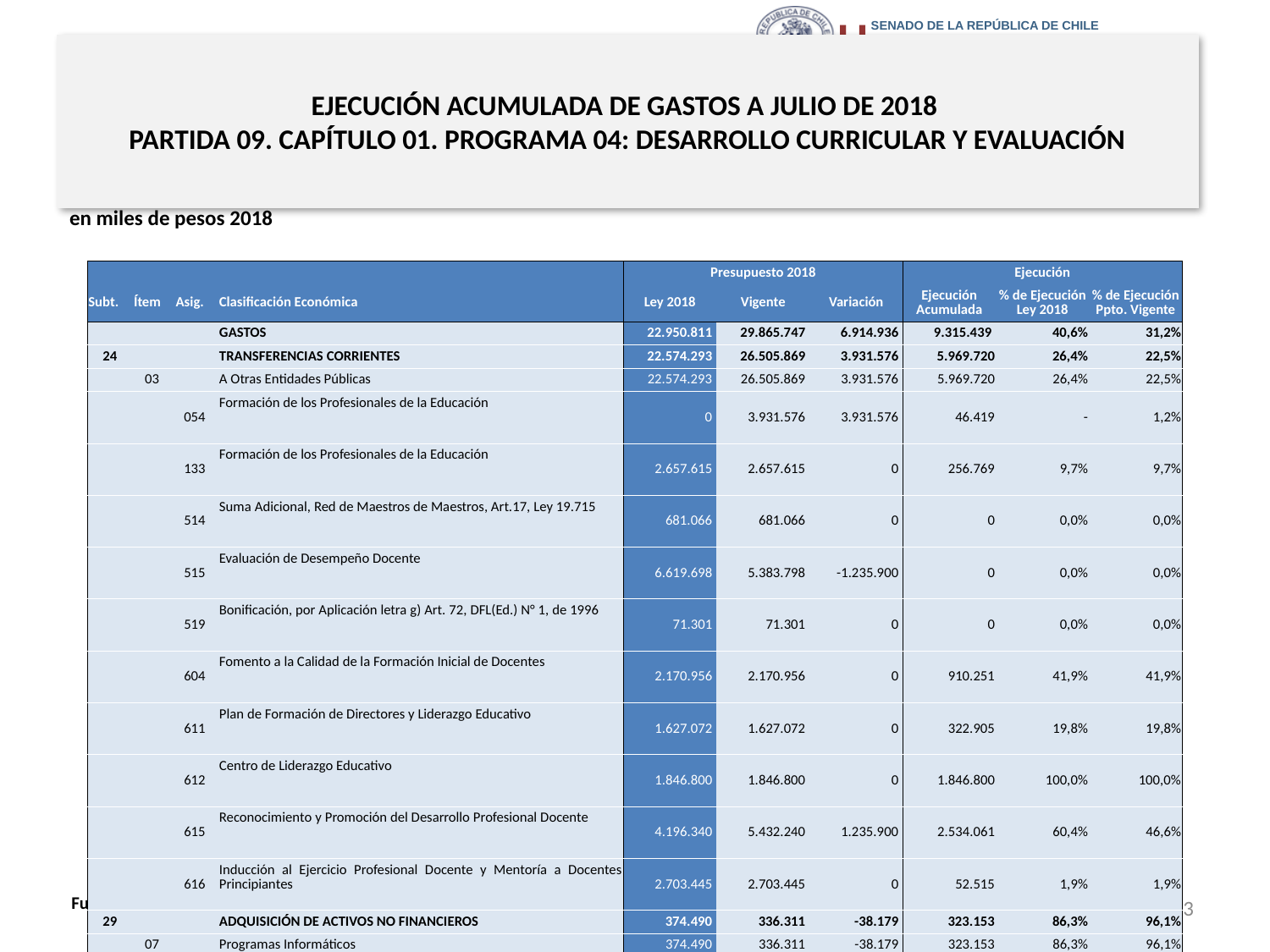

# EJECUCIÓN ACUMULADA DE GASTOS A JULIO DE 2018 PARTIDA 09. CAPÍTULO 01. PROGRAMA 04: DESARROLLO CURRICULAR Y EVALUACIÓN
en miles de pesos 2018
|  |  |  |  | Presupuesto 2018 |  |  | Ejecución |  |  |
| --- | --- | --- | --- | --- | --- | --- | --- | --- | --- |
| Subt. | Ítem | Asig. | Clasificación Económica | Ley 2018 | Vigente | Variación | Ejecución Acumulada | % de Ejecución Ley 2018 | % de Ejecución Ppto. Vigente |
|  |  |  | GASTOS | 22.950.811 | 29.865.747 | 6.914.936 | 9.315.439 | 40,6% | 31,2% |
| 24 |  |  | TRANSFERENCIAS CORRIENTES | 22.574.293 | 26.505.869 | 3.931.576 | 5.969.720 | 26,4% | 22,5% |
|  | 03 |  | A Otras Entidades Públicas | 22.574.293 | 26.505.869 | 3.931.576 | 5.969.720 | 26,4% | 22,5% |
|  |  | 054 | Formación de los Profesionales de la Educación | 0 | 3.931.576 | 3.931.576 | 46.419 | - | 1,2% |
|  |  | 133 | Formación de los Profesionales de la Educación | 2.657.615 | 2.657.615 | 0 | 256.769 | 9,7% | 9,7% |
|  |  | 514 | Suma Adicional, Red de Maestros de Maestros, Art.17, Ley 19.715 | 681.066 | 681.066 | 0 | 0 | 0,0% | 0,0% |
|  |  | 515 | Evaluación de Desempeño Docente | 6.619.698 | 5.383.798 | -1.235.900 | 0 | 0,0% | 0,0% |
|  |  | 519 | Bonificación, por Aplicación letra g) Art. 72, DFL(Ed.) N° 1, de 1996 | 71.301 | 71.301 | 0 | 0 | 0,0% | 0,0% |
|  |  | 604 | Fomento a la Calidad de la Formación Inicial de Docentes | 2.170.956 | 2.170.956 | 0 | 910.251 | 41,9% | 41,9% |
|  |  | 611 | Plan de Formación de Directores y Liderazgo Educativo | 1.627.072 | 1.627.072 | 0 | 322.905 | 19,8% | 19,8% |
|  |  | 612 | Centro de Liderazgo Educativo | 1.846.800 | 1.846.800 | 0 | 1.846.800 | 100,0% | 100,0% |
|  |  | 615 | Reconocimiento y Promoción del Desarrollo Profesional Docente | 4.196.340 | 5.432.240 | 1.235.900 | 2.534.061 | 60,4% | 46,6% |
|  |  | 616 | Inducción al Ejercicio Profesional Docente y Mentoría a Docentes Principiantes | 2.703.445 | 2.703.445 | 0 | 52.515 | 1,9% | 1,9% |
| 29 |  |  | ADQUISICIÓN DE ACTIVOS NO FINANCIEROS | 374.490 | 336.311 | -38.179 | 323.153 | 86,3% | 96,1% |
|  | 07 |  | Programas Informáticos | 374.490 | 336.311 | -38.179 | 323.153 | 86,3% | 96,1% |
| 34 |  |  | SERVICIO DE LA DEUDA | 1.028 | 3.022.567 | 3.021.539 | 3.022.566 | 294023,9% | 100,0% |
|  | 07 |  | Deuda Flotante | 1.028 | 3.022.567 | 3.021.539 | 3.022.566 | 294023,9% | 100,0% |
13